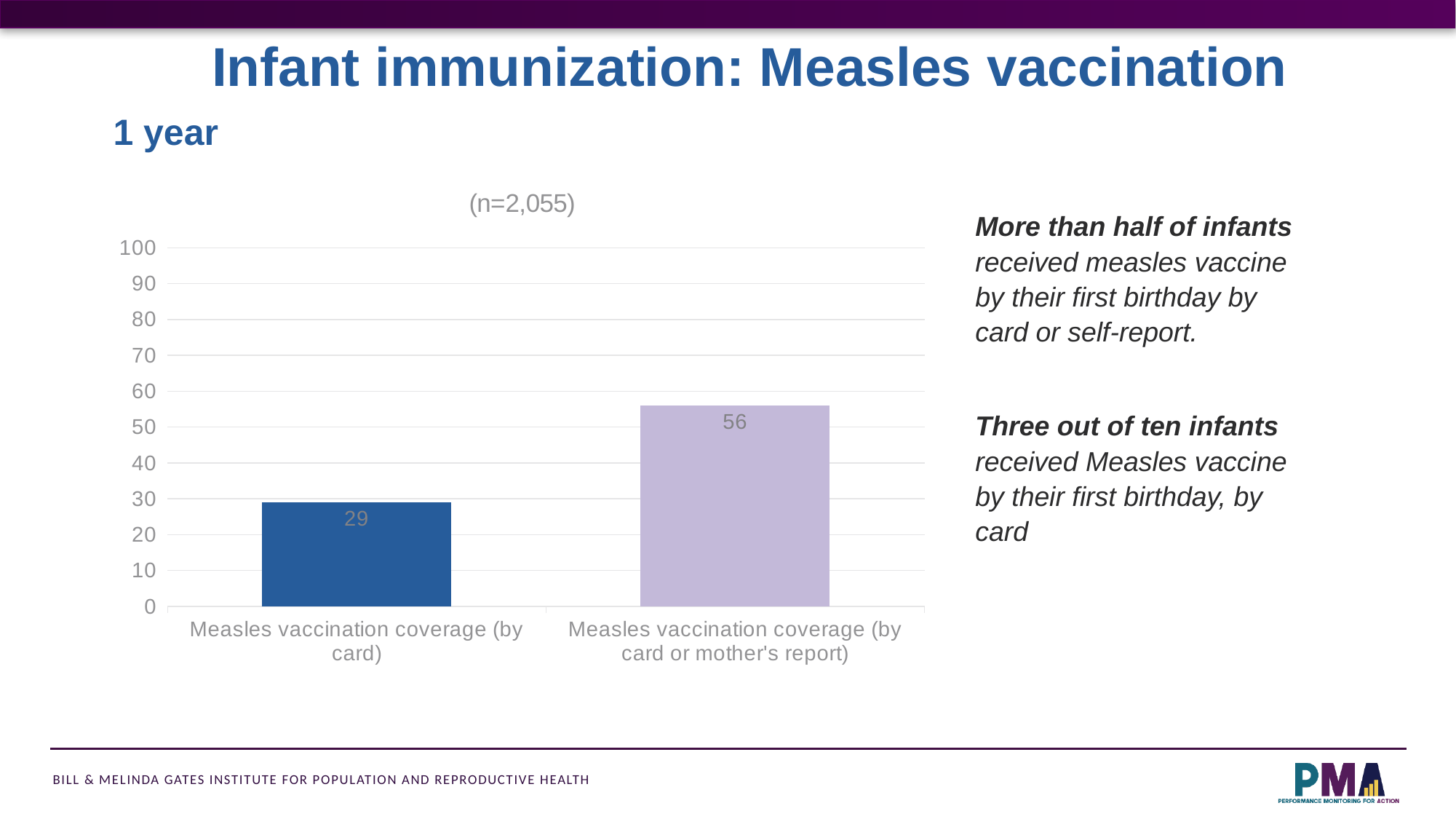

Infant immunization: Measles vaccination
1 year

### Chart:

| Category | (n=2,055) |
|---|---|
| Measles vaccination coverage (by card) | 29.0 |
| Measles vaccination coverage (by card or mother's report) | 56.0 |
More than half of infants received measles vaccine by their first birthday by card or self-report.

Three out of ten infants received Measles vaccine by their first birthday, by card